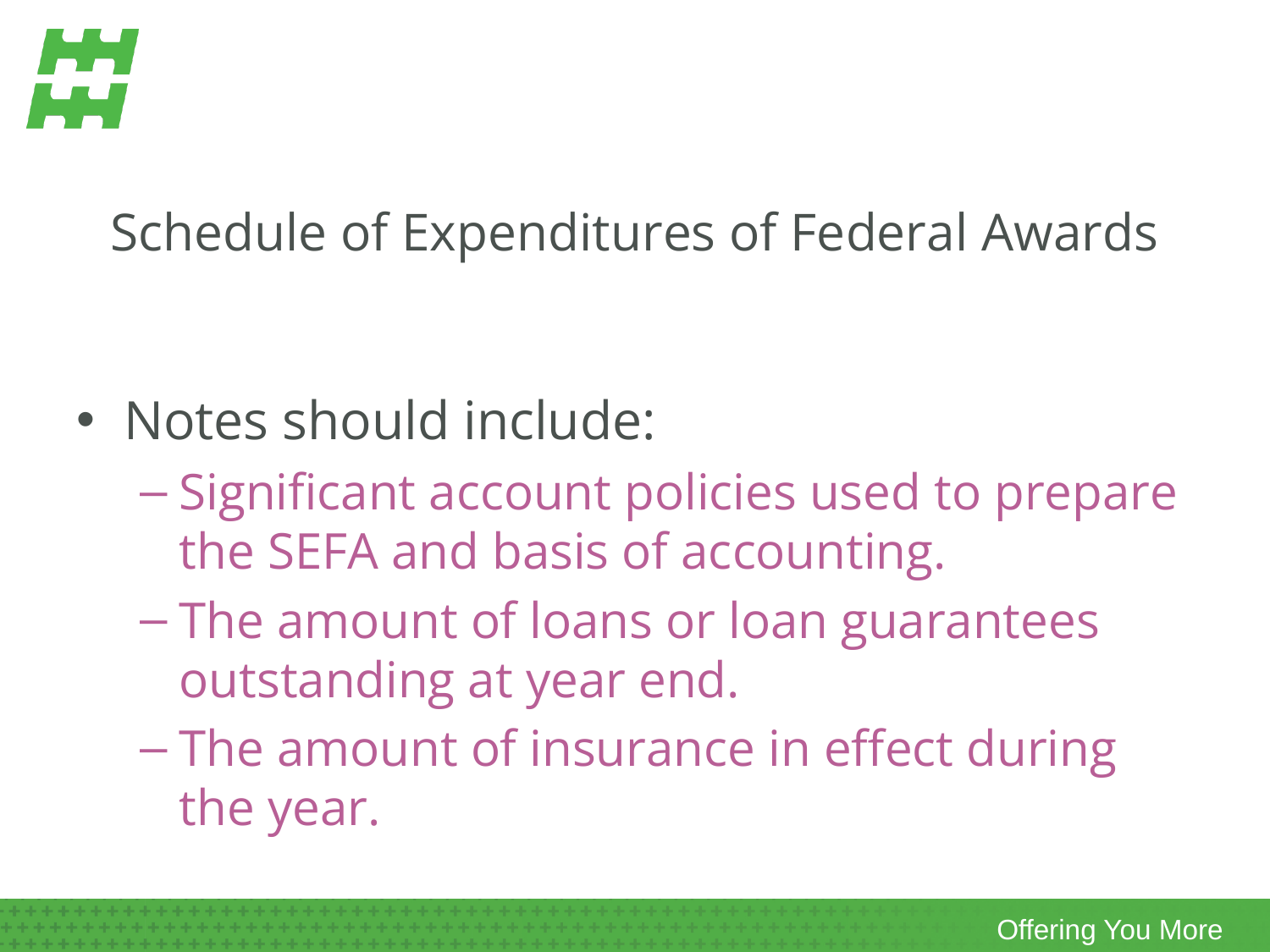

# Schedule of Expenditures of Federal Awards
Notes should include:
Significant account policies used to prepare the SEFA and basis of accounting.
The amount of loans or loan guarantees outstanding at year end.
The amount of insurance in effect during the year.